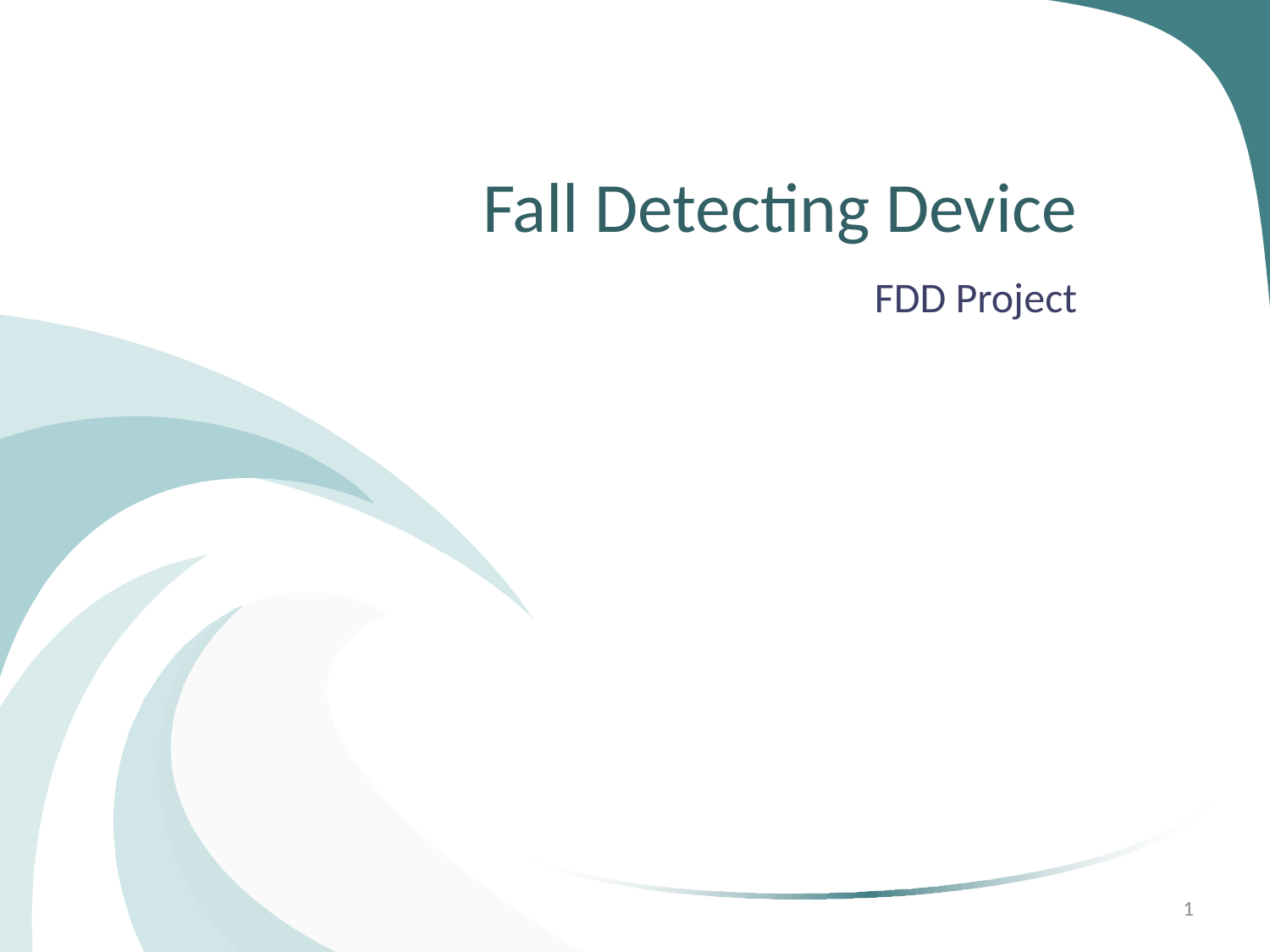

# Fall Detecting Device
FDD Project
1